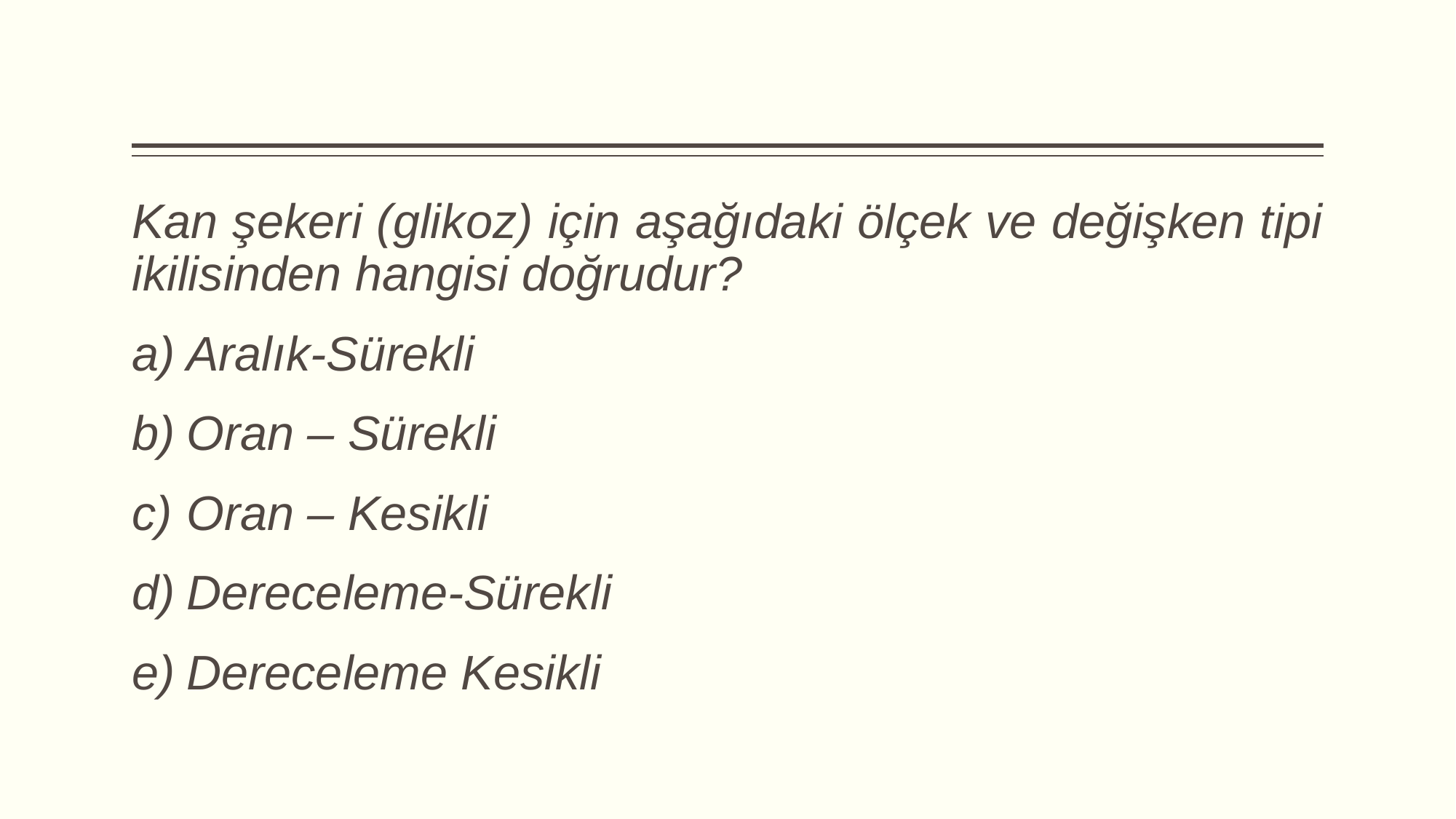

Kan şekeri (glikoz) için aşağıdaki ölçek ve değişken tipi ikilisinden hangisi doğrudur?
Aralık-Sürekli
Oran – Sürekli
Oran – Kesikli
Dereceleme-Sürekli
Dereceleme Kesikli